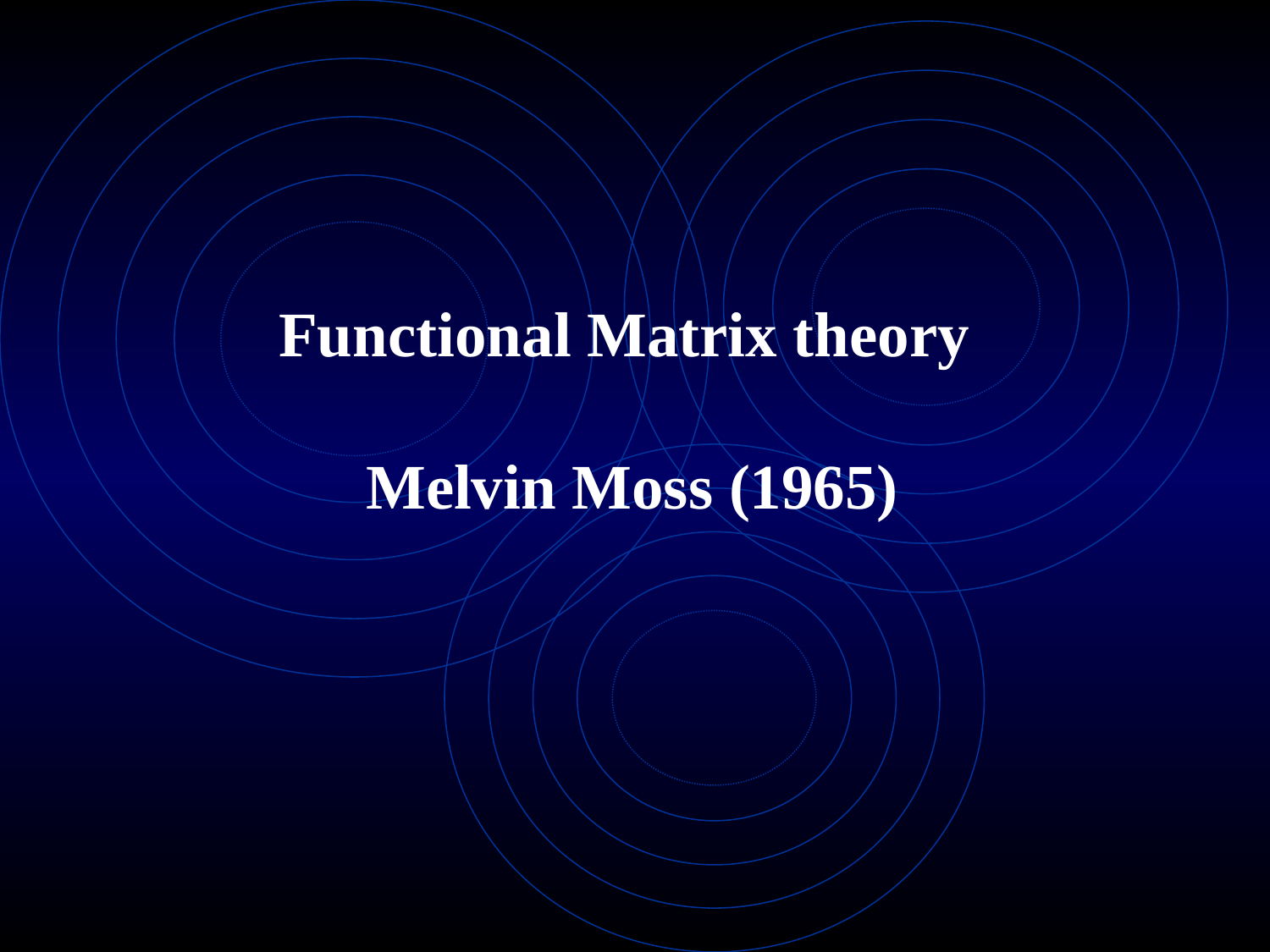

# Functional Matrix theory Melvin Moss (1965)